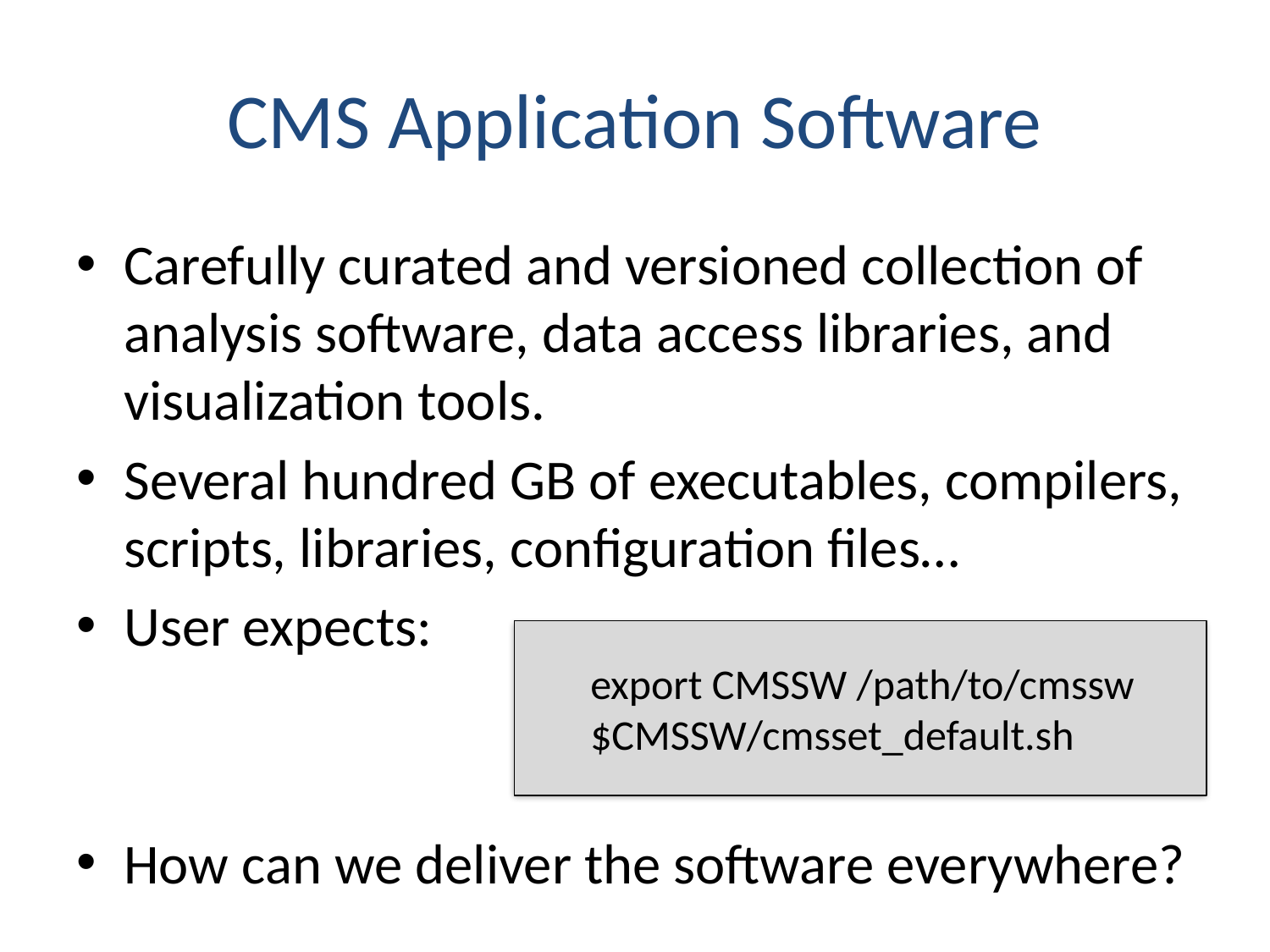

# CMS Application Software
Carefully curated and versioned collection of analysis software, data access libraries, and visualization tools.
Several hundred GB of executables, compilers, scripts, libraries, configuration files…
User expects:

How can we deliver the software everywhere?
export CMSSW /path/to/cmssw
$CMSSW/cmsset_default.sh